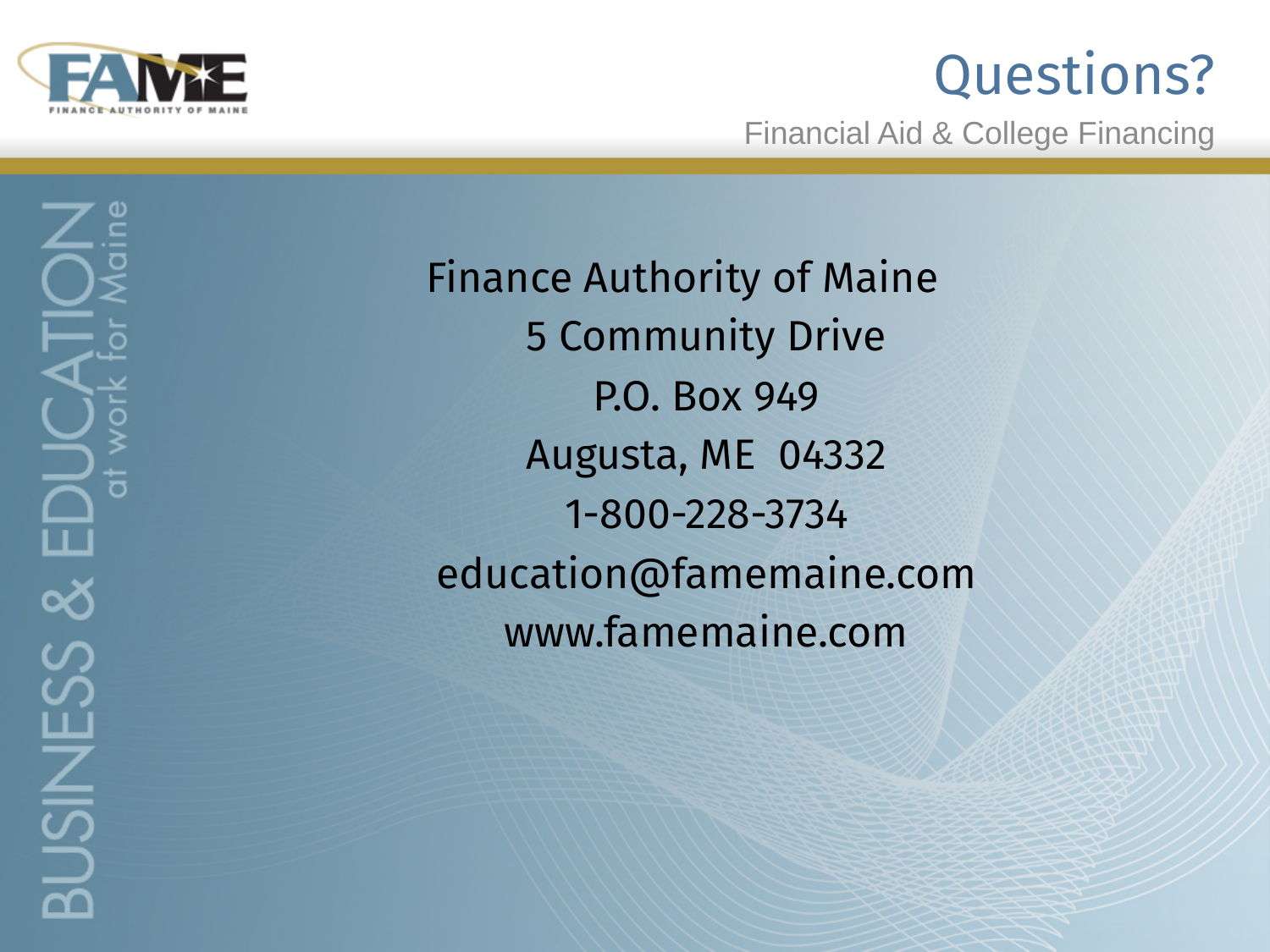

# Questions?
Financial Aid & College Financing
Finance Authority of Maine
	5 Community Drive
	P.O. Box 949
	Augusta, ME  04332
	1-800-228-3734
	education@famemaine.com
	www.famemaine.com